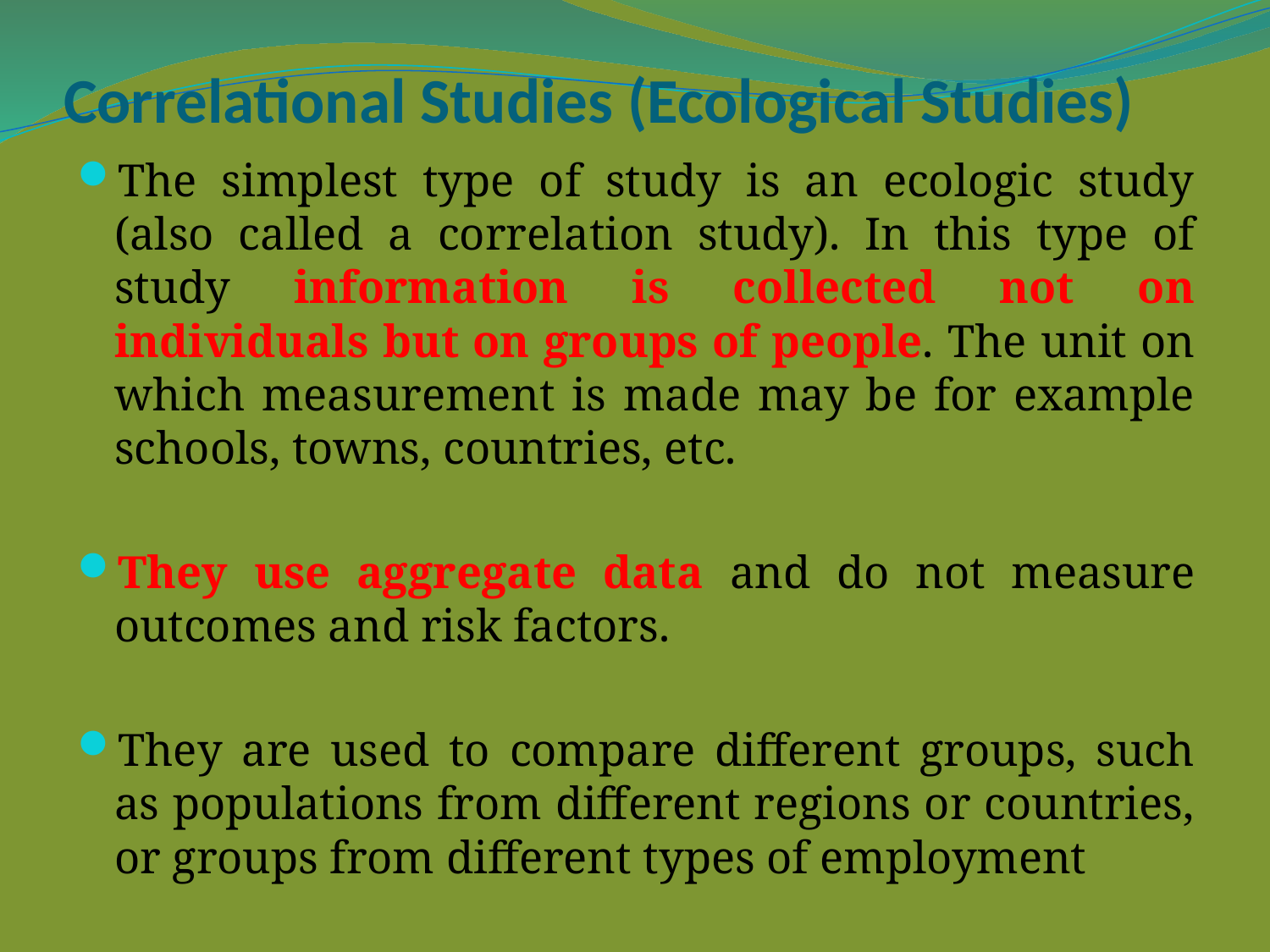

# Correlational Studies (Ecological Studies)
The simplest type of study is an ecologic study (also called a correlation study). In this type of study information is collected not on individuals but on groups of people. The unit on which measurement is made may be for example schools, towns, countries, etc.

They use aggregate data and do not measure outcomes and risk factors.

They are used to compare different groups, such as populations from different regions or countries, or groups from different types of employment